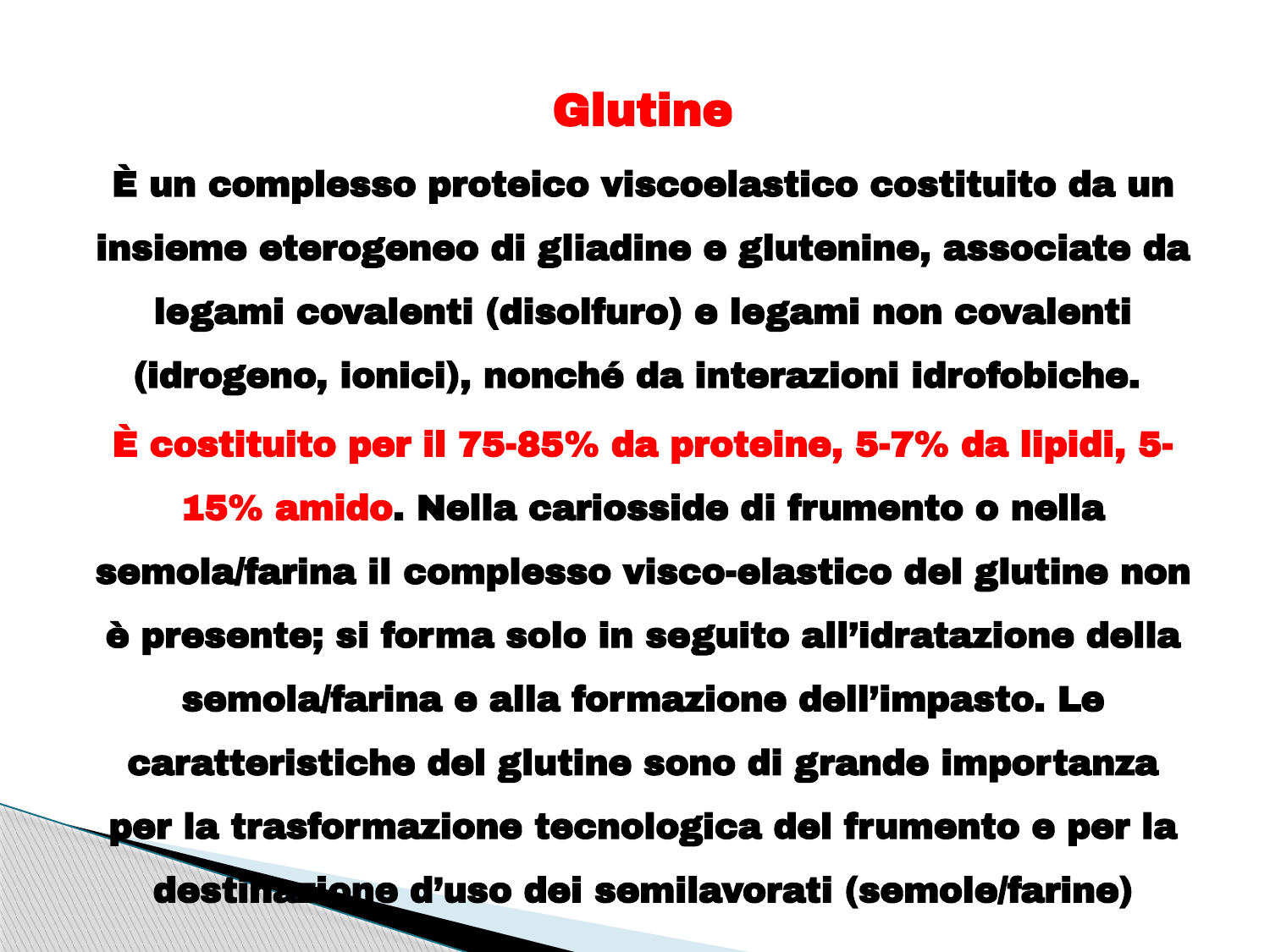

Glutine
È un complesso proteico viscoelastico costituito da un insieme eterogeneo di gliadine e glutenine, associate da legami covalenti (disolfuro) e legami non covalenti (idrogeno, ionici), nonché da interazioni idrofobiche.
È costituito per il 75-85% da proteine, 5-7% da lipidi, 5-15% amido. Nella cariosside di frumento o nella semola/farina il complesso visco-elastico del glutine non è presente; si forma solo in seguito all’idratazione della semola/farina e alla formazione dell’impasto. Le caratteristiche del glutine sono di grande importanza per la trasformazione tecnologica del frumento e per la destinazione d’uso dei semilavorati (semole/farine)